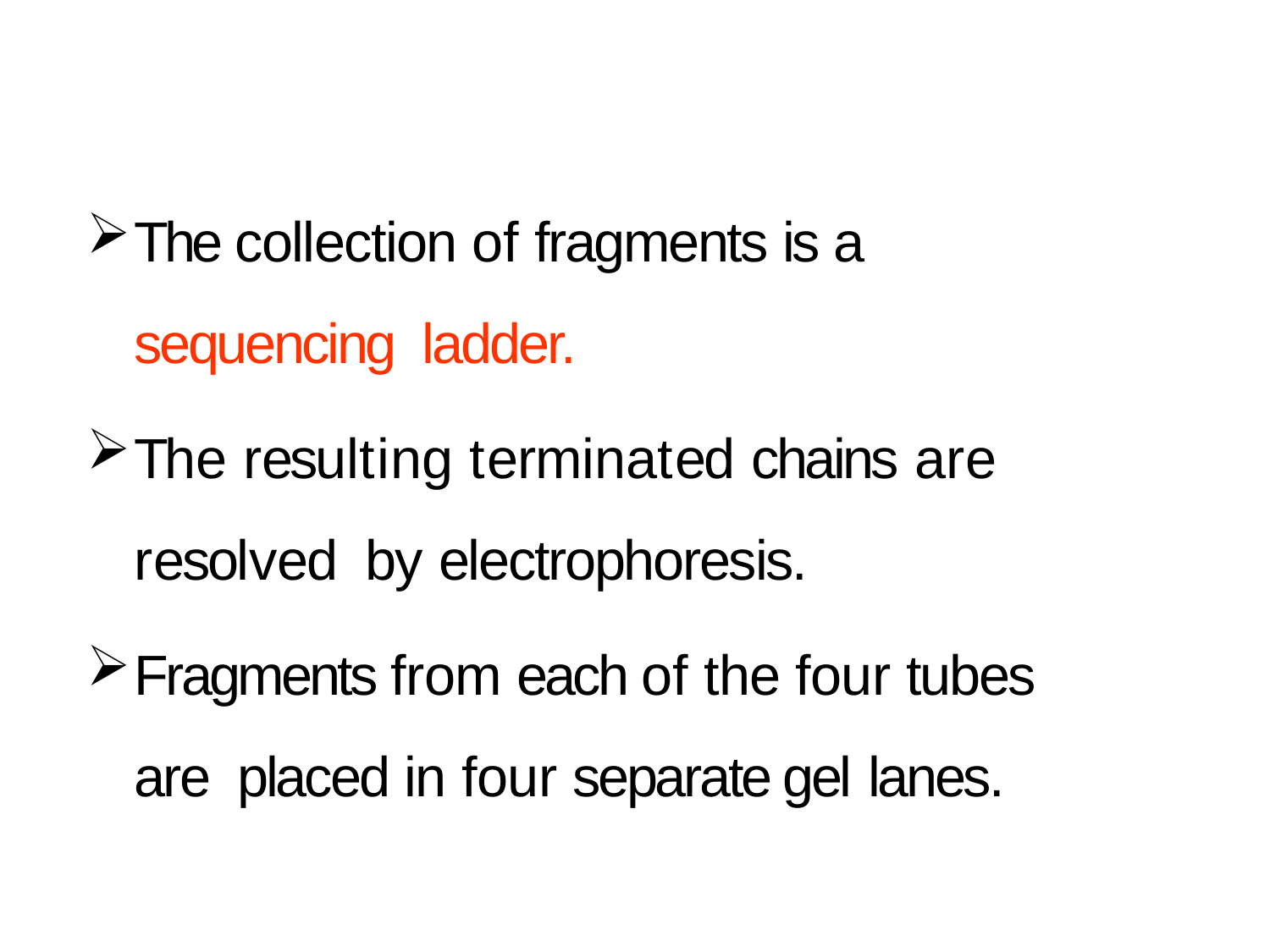

The collection of fragments is a sequencing  ladder.
The resulting terminated chains are	resolved  by electrophoresis.
Fragments from each of the four tubes are  placed in four separate gel lanes.